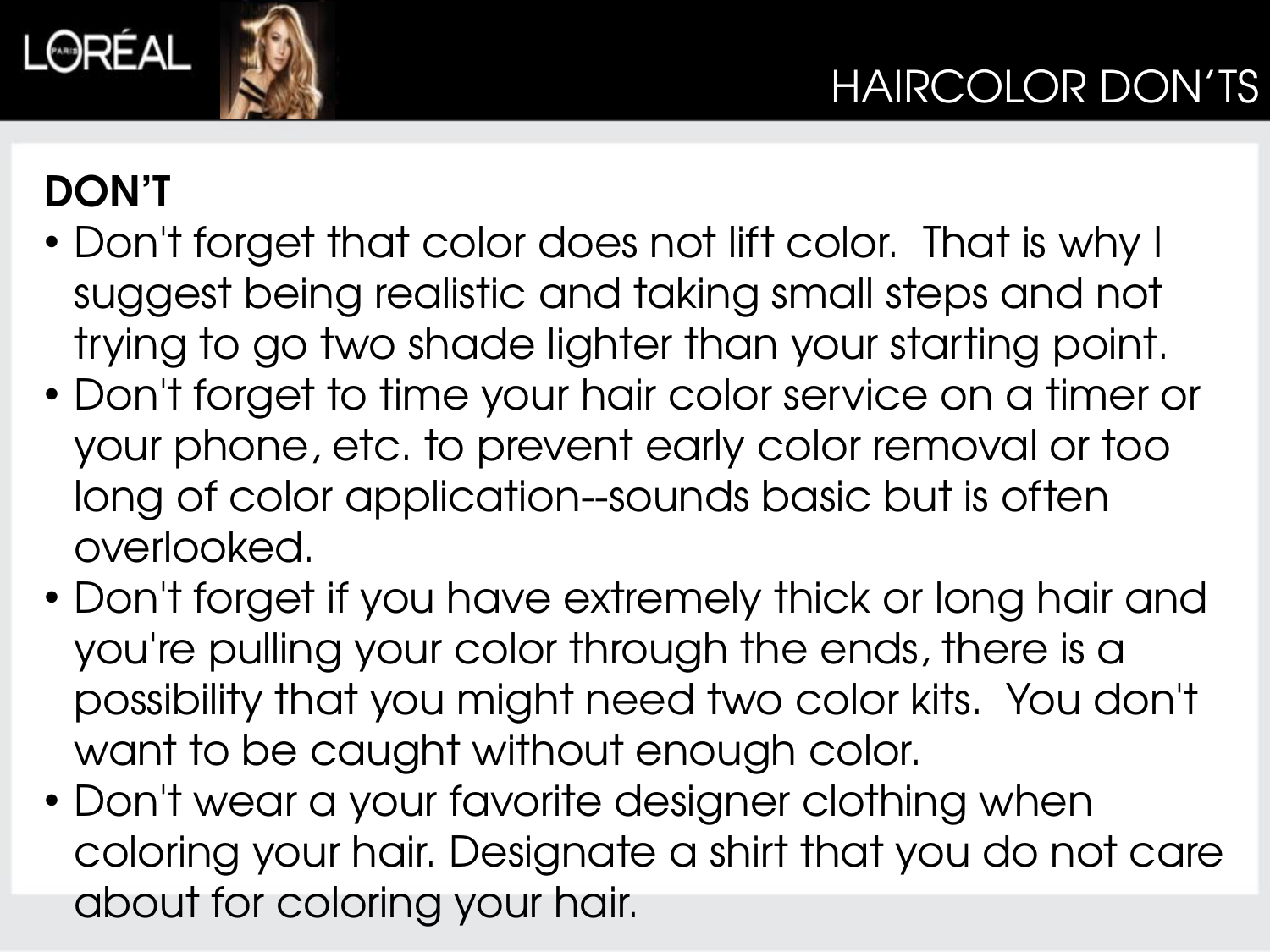

# HAIRCOLOR DON’TS
DON’T
Don't forget that color does not lift color.  That is why I suggest being realistic and taking small steps and not trying to go two shade lighter than your starting point.
Don't forget to time your hair color service on a timer or your phone, etc. to prevent early color removal or too long of color application--sounds basic but is often overlooked.
Don't forget if you have extremely thick or long hair and you're pulling your color through the ends, there is a possibility that you might need two color kits.  You don't want to be caught without enough color.
Don't wear a your favorite designer clothing when coloring your hair. Designate a shirt that you do not care about for coloring your hair.